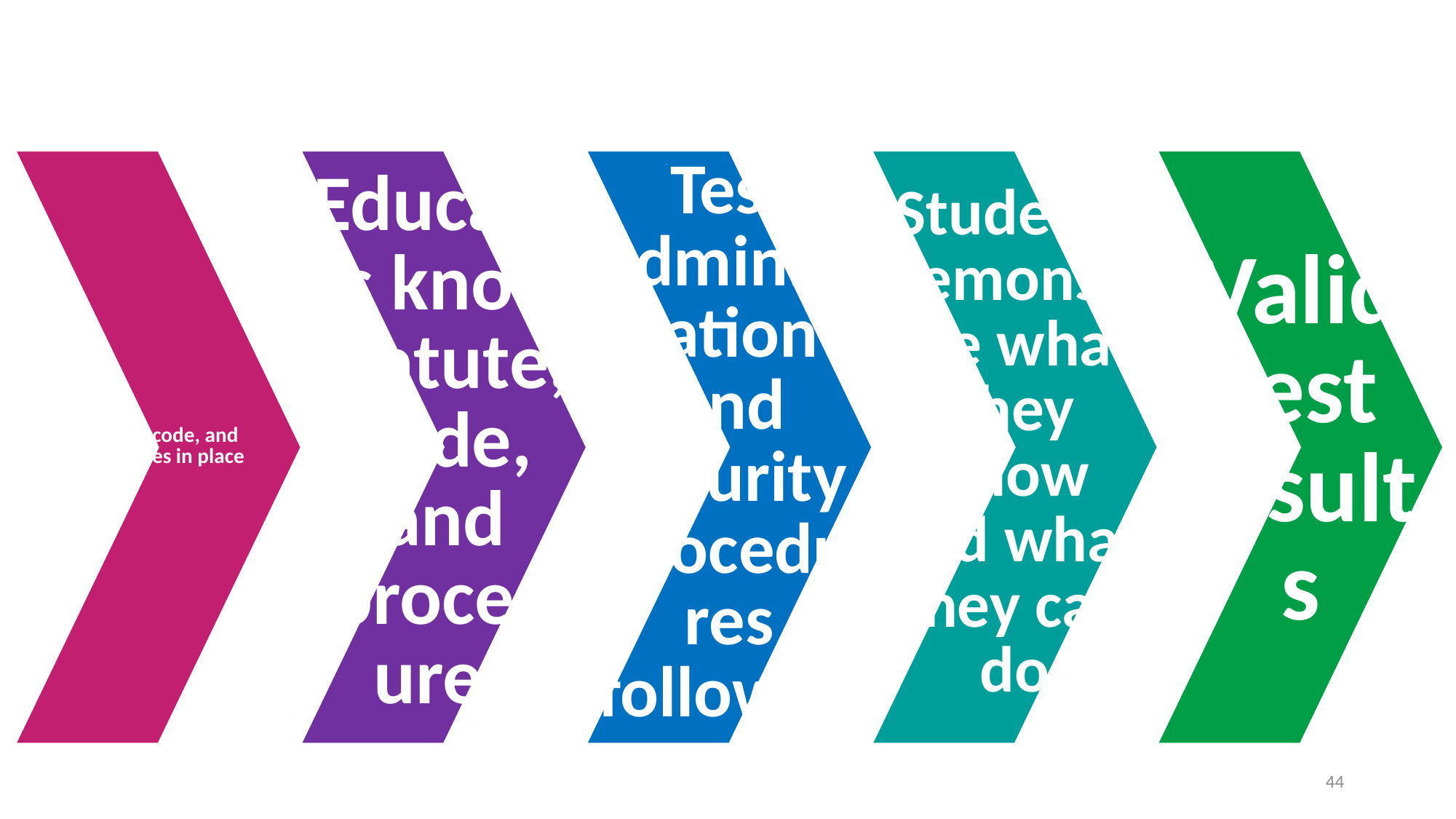

Statute, code, and procedures in place
44